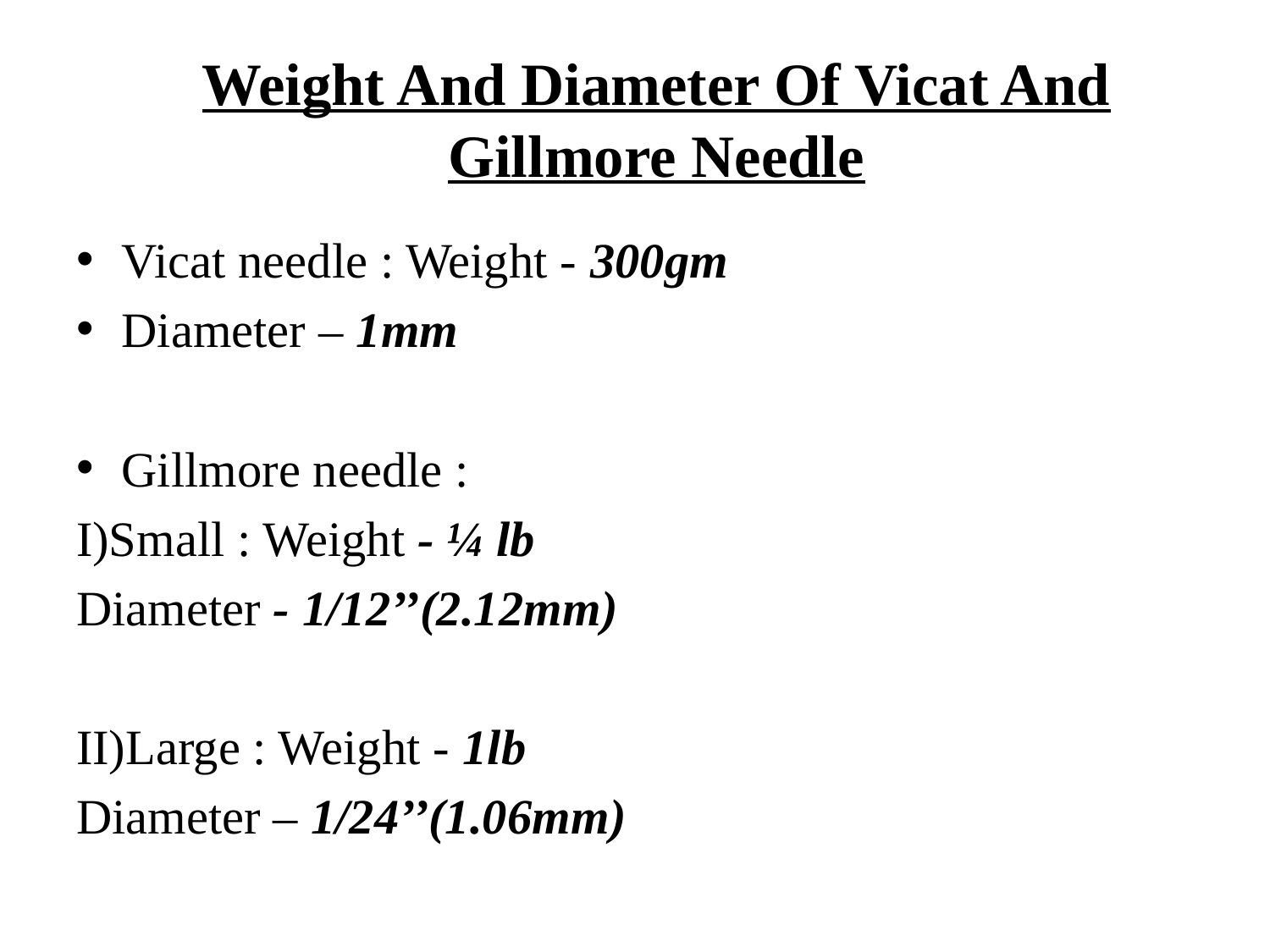

# Weight And Diameter Of Vicat And Gillmore Needle
Vicat needle : Weight - 300gm
Diameter – 1mm

Gillmore needle :
I)Small : Weight - ¼ lb
Diameter - 1/12’’(2.12mm)

II)Large : Weight - 1lb
Diameter – 1/24’’(1.06mm)